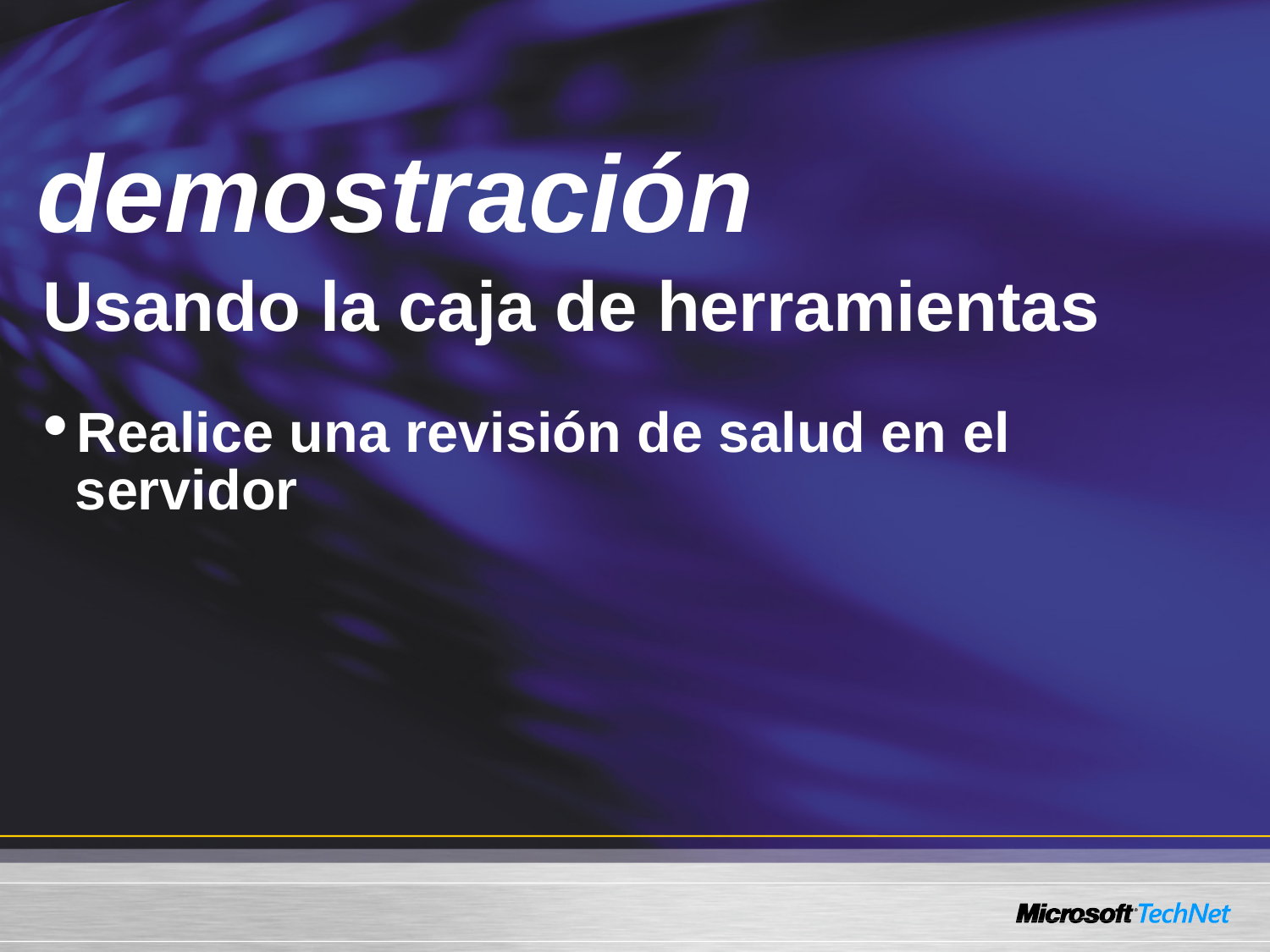

# Demo

 demostración
Usando la caja de herramientas
Realice una revisión de salud en el servidor